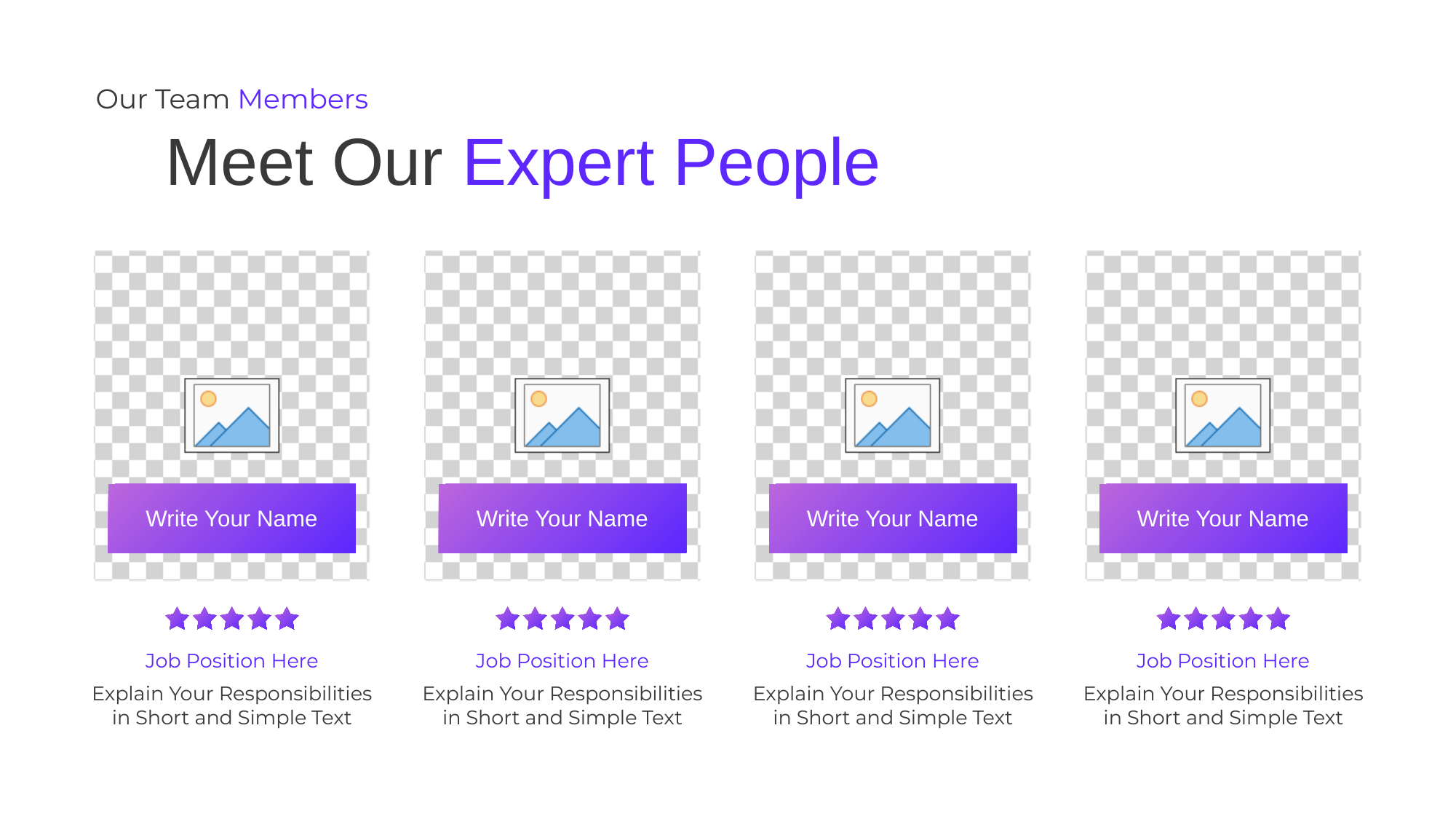

Our Team Members
Meet Our Expert People

Write Your Name

Write Your Name

Write Your Name

Write Your Name

Job Position Here
Job Position Here
Job Position Here
Job Position Here
Explain Your Responsibilities
in Short and Simple Text
Explain Your Responsibilities
in Short and Simple Text
Explain Your Responsibilities
in Short and Simple Text
Explain Your Responsibilities
in Short and Simple Text